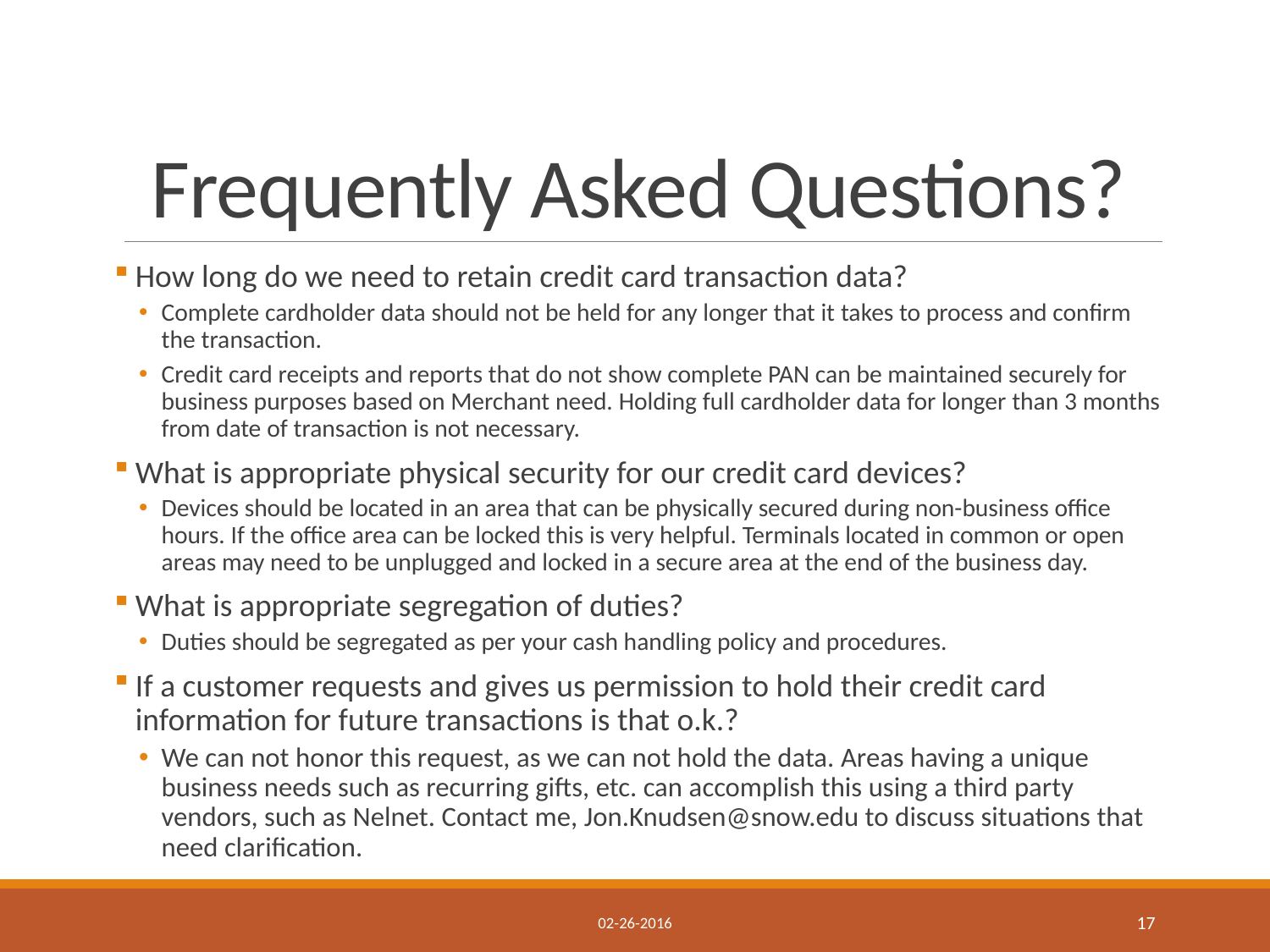

# Frequently Asked Questions?
How long do we need to retain credit card transaction data?
Complete cardholder data should not be held for any longer that it takes to process and confirm the transaction.
Credit card receipts and reports that do not show complete PAN can be maintained securely for business purposes based on Merchant need. Holding full cardholder data for longer than 3 months from date of transaction is not necessary.
What is appropriate physical security for our credit card devices?
Devices should be located in an area that can be physically secured during non-business office hours. If the office area can be locked this is very helpful. Terminals located in common or open areas may need to be unplugged and locked in a secure area at the end of the business day.
What is appropriate segregation of duties?
Duties should be segregated as per your cash handling policy and procedures.
If a customer requests and gives us permission to hold their credit card information for future transactions is that o.k.?
We can not honor this request, as we can not hold the data. Areas having a unique business needs such as recurring gifts, etc. can accomplish this using a third party vendors, such as Nelnet. Contact me, Jon.Knudsen@snow.edu to discuss situations that need clarification.

02-26-2016
17